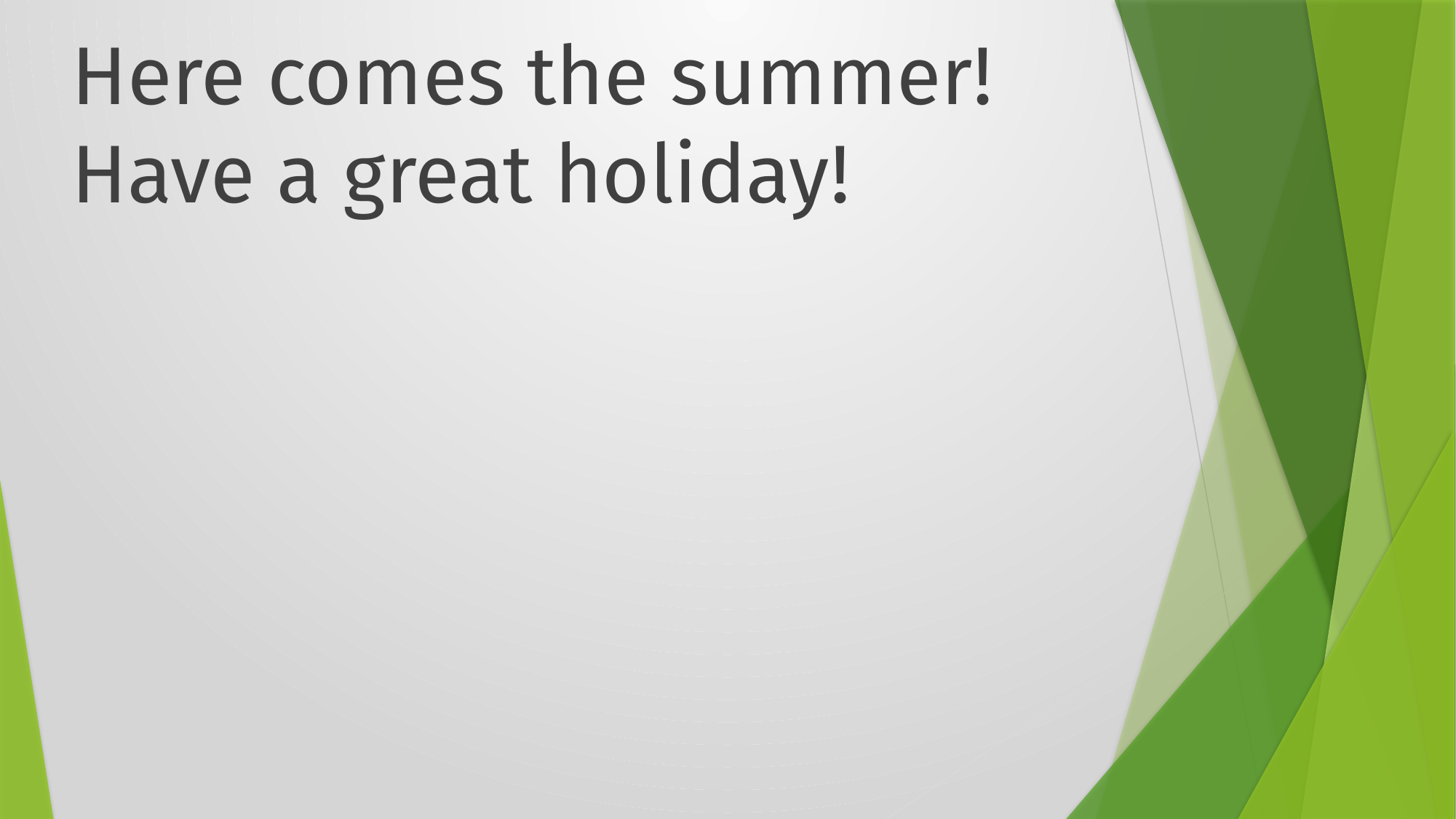

Here comes the summer! Have a great holiday!
#